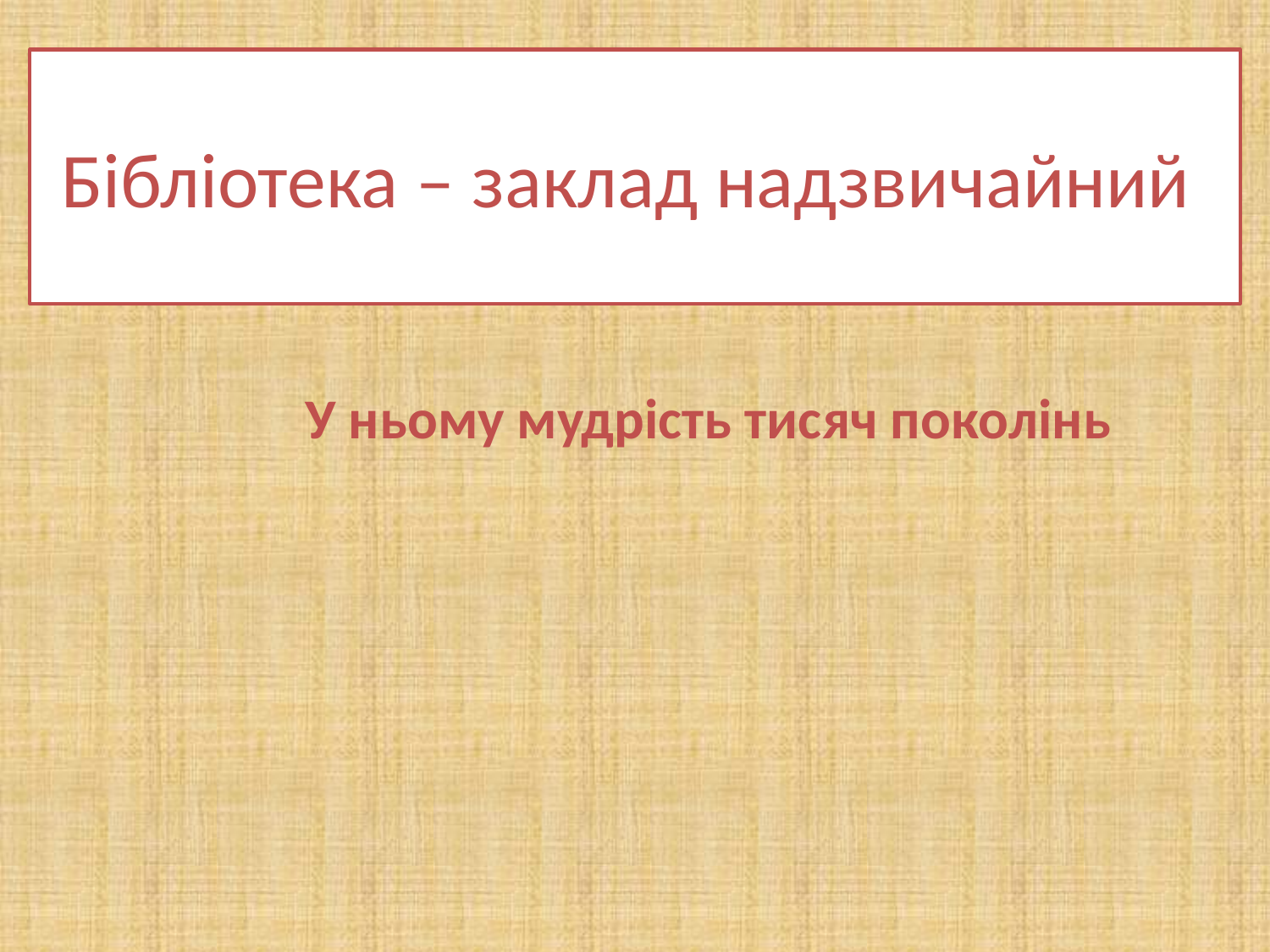

# Бібліотека – заклад надзвичайний

У ньому мудрість тисяч поколінь